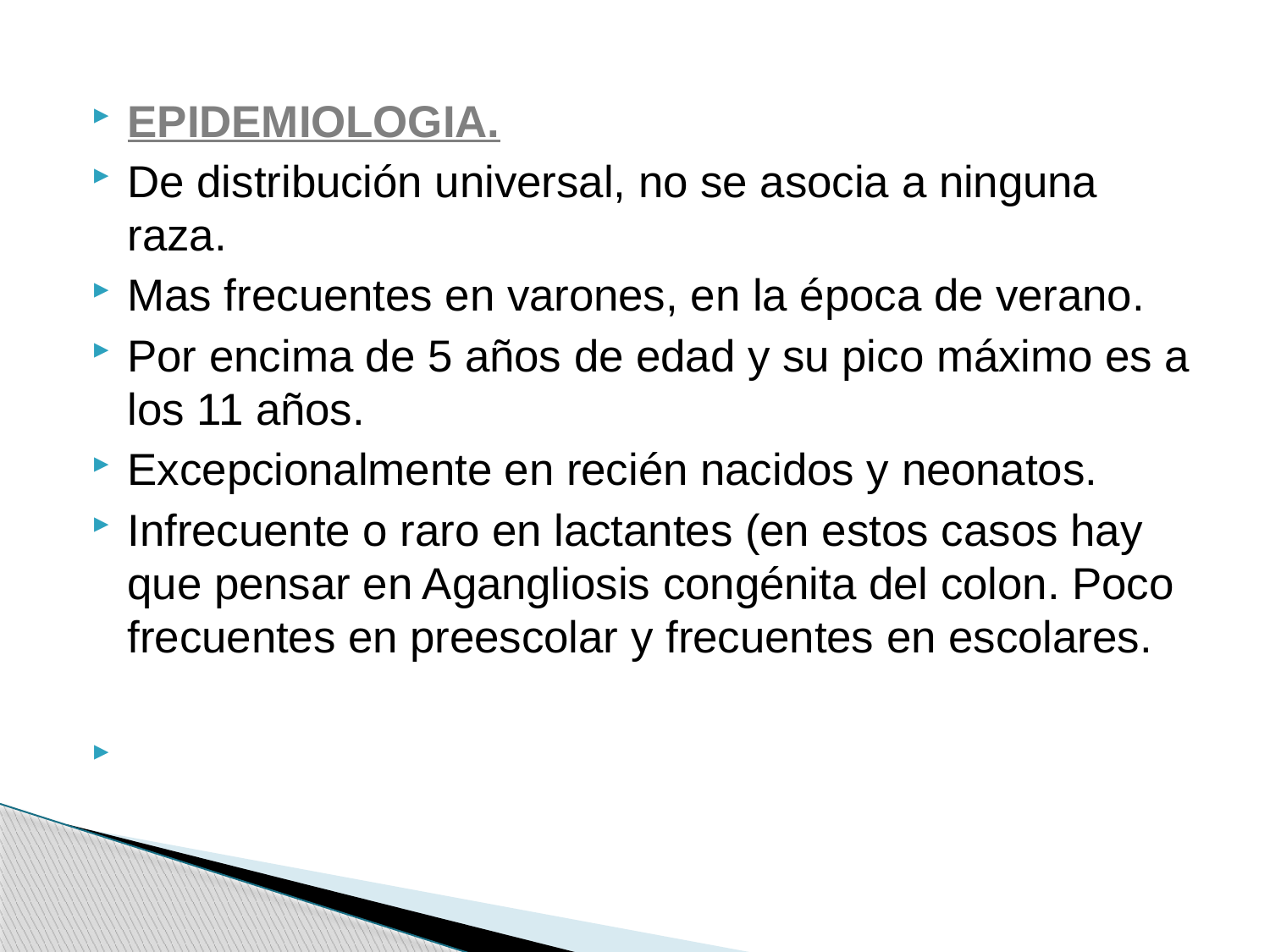

EPIDEMIOLOGIA.
De distribución universal, no se asocia a ninguna raza.
Mas frecuentes en varones, en la época de verano.
Por encima de 5 años de edad y su pico máximo es a los 11 años.
Excepcionalmente en recién nacidos y neonatos.
Infrecuente o raro en lactantes (en estos casos hay que pensar en Agangliosis congénita del colon. Poco frecuentes en preescolar y frecuentes en escolares.